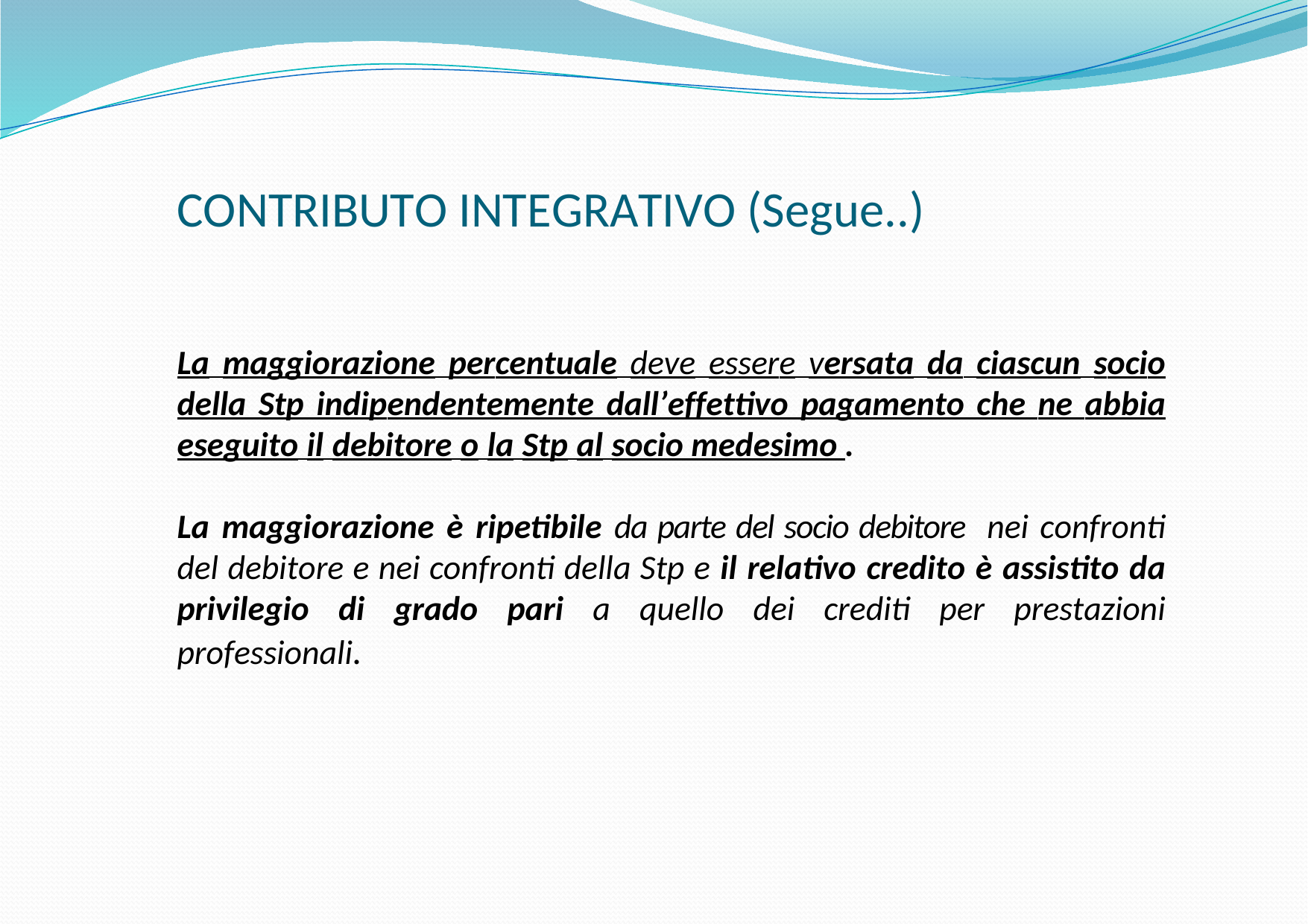

# CONTRIBUTO INTEGRATIVO (Segue..)

La maggiorazione percentuale deve essere versata da ciascun socio della Stp indipendentemente dall’effettivo pagamento che ne abbia eseguito il debitore o la Stp al socio medesimo .

La maggiorazione è ripetibile da parte del socio debitore  nei confronti del debitore e nei confronti della Stp e il relativo credito è assistito da privilegio di grado pari a quello dei crediti per prestazioni professionali.